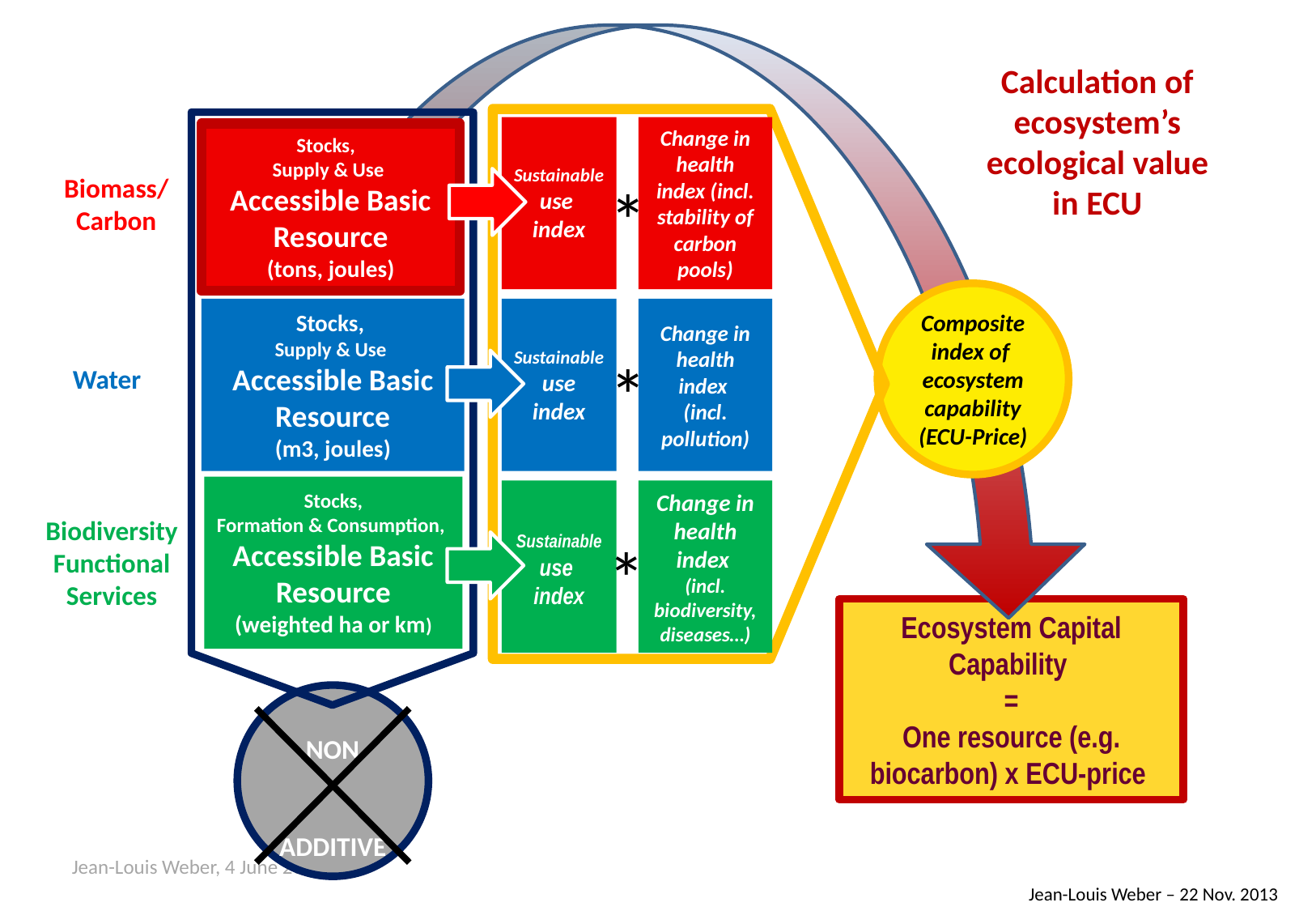

Calculation of ecosystem’s ecological value in ECU

Sustainable
use
index
Change in health index (incl. stability of carbon pools)
*

Sustainable use index
Change in health index
(incl. pollution)
*

Sustainable use
index
Change in health index
(incl. biodiversity, diseases…)
*

Stocks,
Supply & Use
Accessible Basic Resource
(tons, joules)
Biomass/ Carbon

Composite index of  ecosystem capability (ECU-Price)
Stocks,
Supply & Use
Accessible Basic Resource
(m3, joules)
Water
Stocks,
Formation & Consumption,
Accessible Basic Resource
(weighted ha or km)
systems, Sea
Biodiversity
Functional
Services
Hydro
-
Ecosystem Capital Capability
=
One resource (e.g. biocarbon) x ECU-price

NON

ADDITIVE
Jean-Louis Weber – 22 Nov. 2013